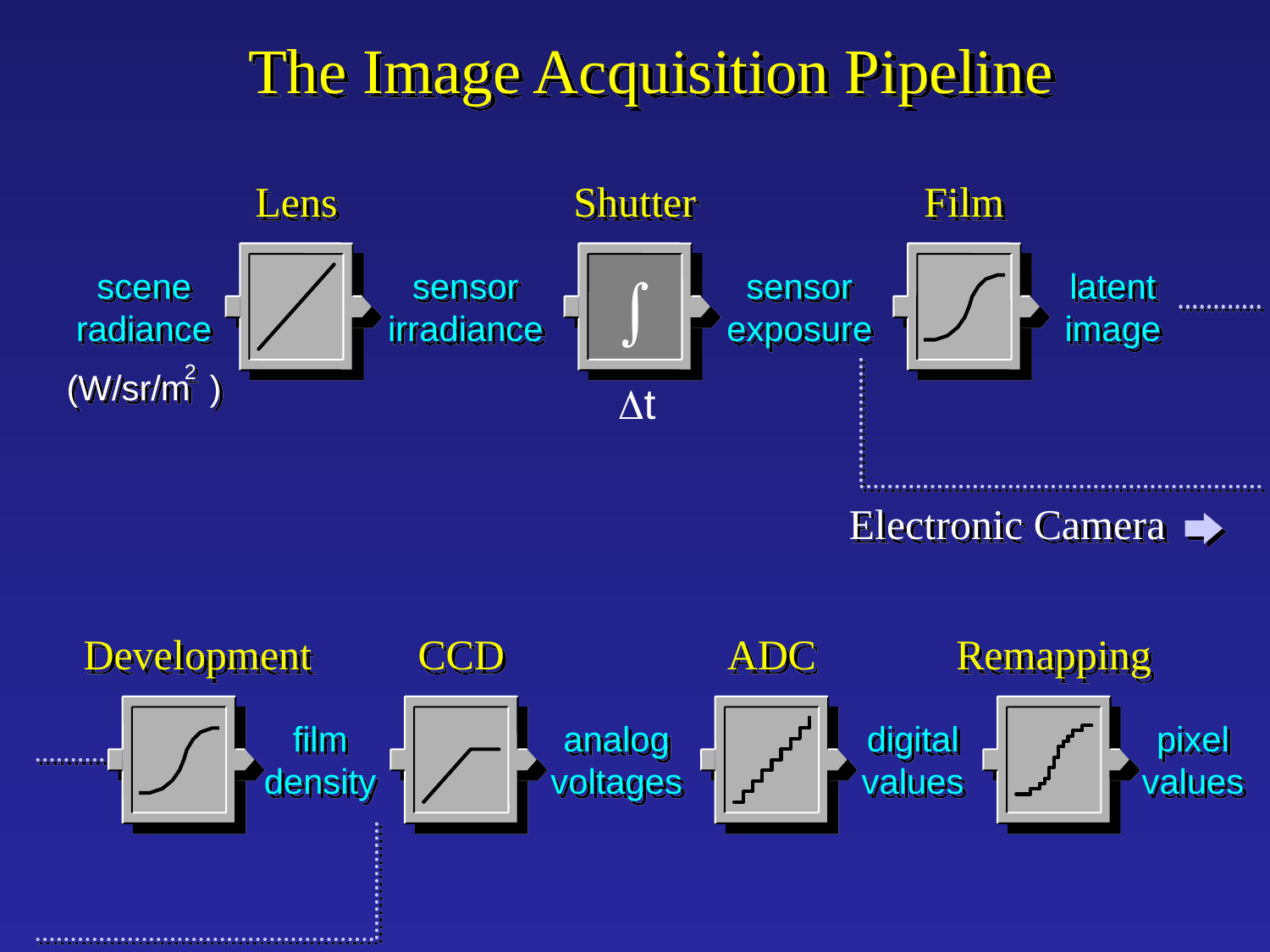

# The Image Acquisition Pipeline
Lens
Shutter
Film

∫

scene
radiance

(W/sr/m  )
sensor
irradiance
sensor
exposure
latent
image

2

Δt
Electronic Camera

Development
CCD
ADC
Remapping

film
density
analog
voltages
digital
values
pixel
values